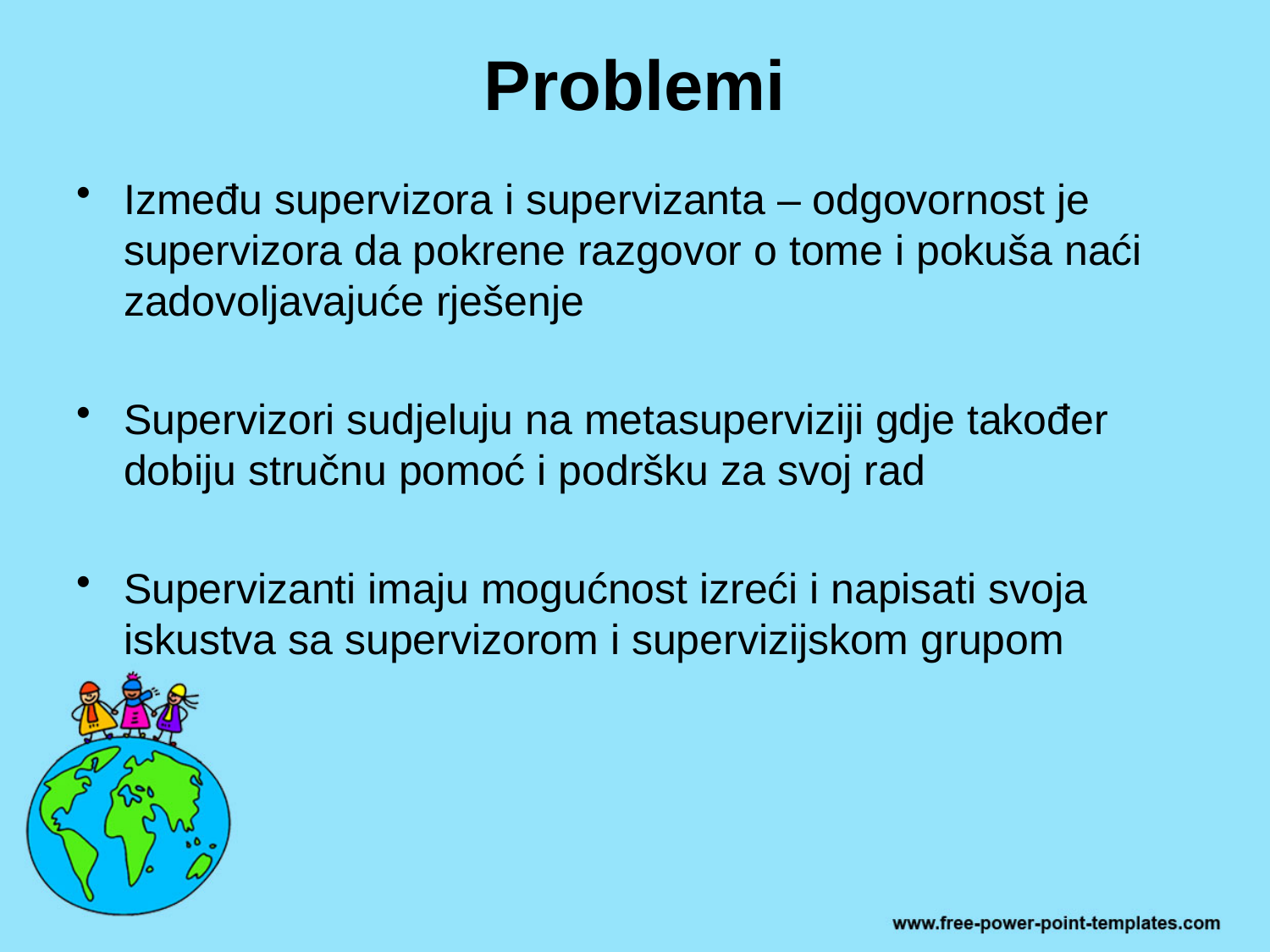

# Problemi
Između supervizora i supervizanta – odgovornost je supervizora da pokrene razgovor o tome i pokuša naći zadovoljavajuće rješenje

Supervizori sudjeluju na metasuperviziji gdje također dobiju stručnu pomoć i podršku za svoj rad

Supervizanti imaju mogućnost izreći i napisati svoja iskustva sa supervizorom i supervizijskom grupom